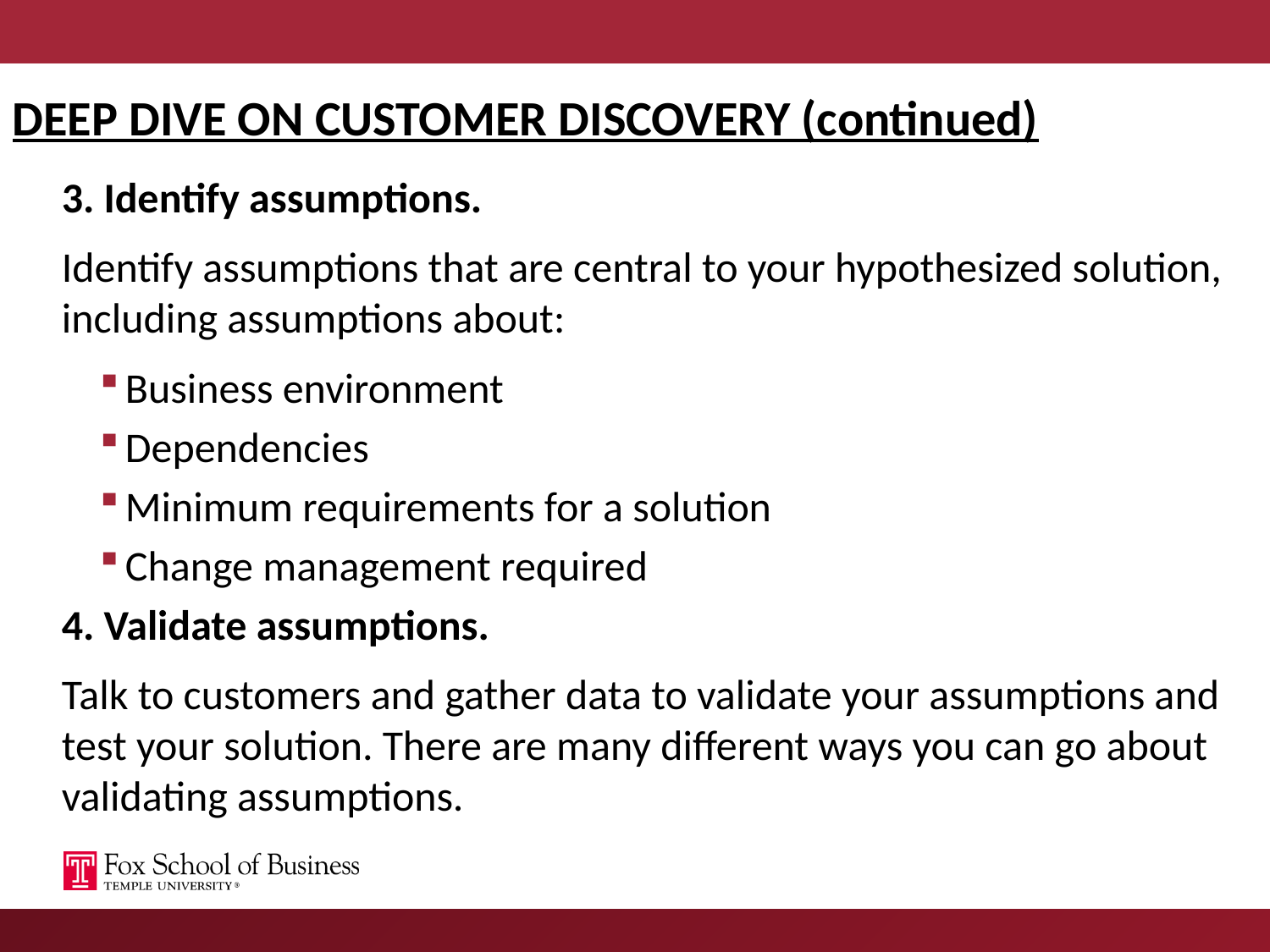

DEEP DIVE ON CUSTOMER DISCOVERY (continued)
3. Identify assumptions.
Identify assumptions that are central to your hypothesized solution, including assumptions about:
Business environment
Dependencies
Minimum requirements for a solution
Change management required
4. Validate assumptions.
Talk to customers and gather data to validate your assumptions and test your solution. There are many different ways you can go about validating assumptions.